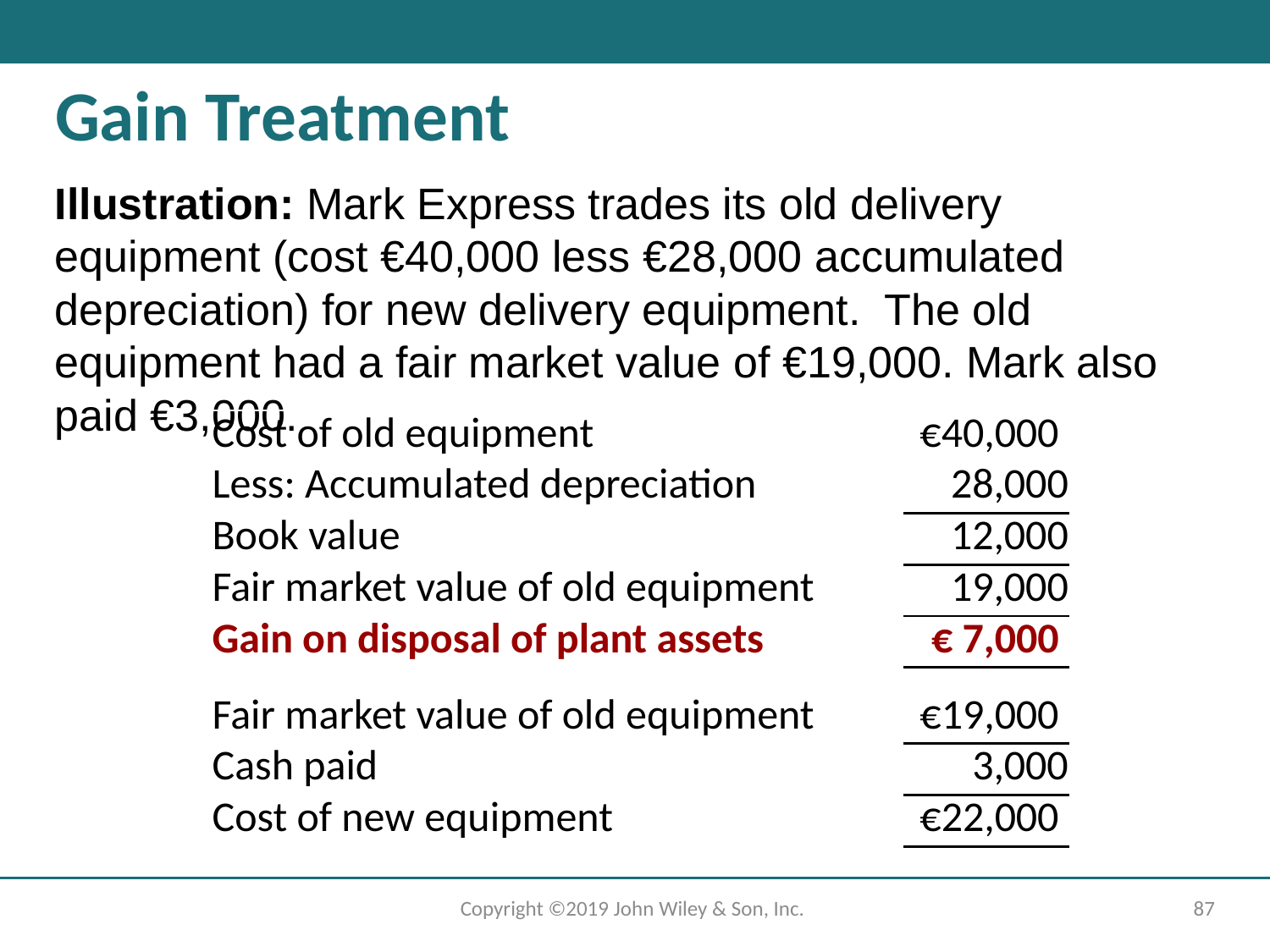

Gain Treatment
Illustration: Mark Express trades its old delivery equipment (cost €40,000 less €28,000 accumulated depreciation) for new delivery equipment.  The old equipment had a fair market value of €19,000. Mark also paid €3,000.

| Cost of old equipment | €40,000 |
| --- | --- |
| Less: Accumulated depreciation | 28,000 |
| Book value | 12,000 |
| Fair market value of old equipment | 19,000 |
| Gain on disposal of plant assets | € 7,000 |
| Fair market value of old equipment | €19,000 |
| Cash paid | 3,000 |
| Cost of new equipment | €22,000 |
Copyright ©2019 John Wiley & Son, Inc.
87